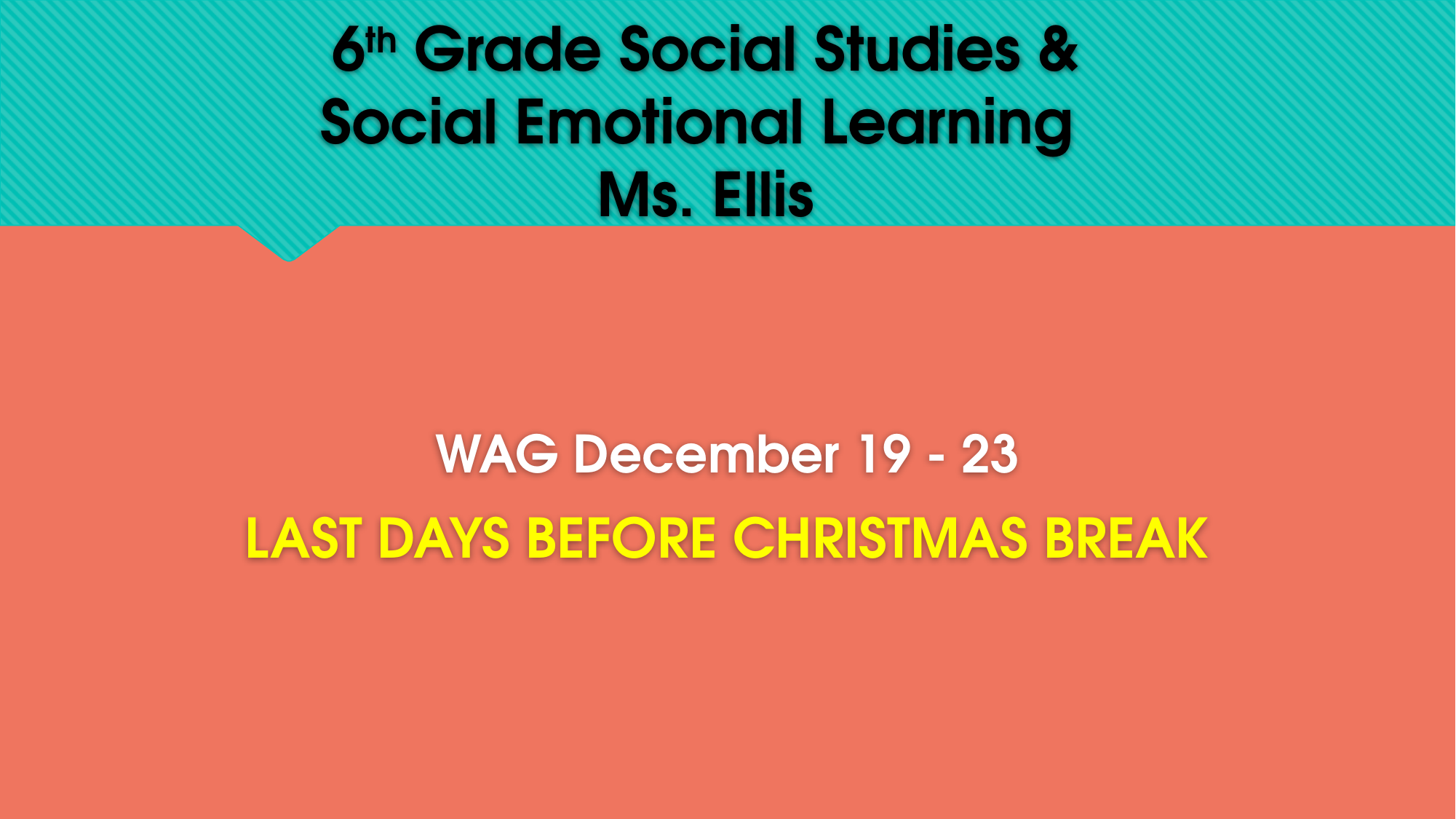

# 6th Grade Social Studies & Social Emotional Learning Ms. Ellis
WAG December 19 - 23
LAST DAYS BEFORE CHRISTMAS BREAK